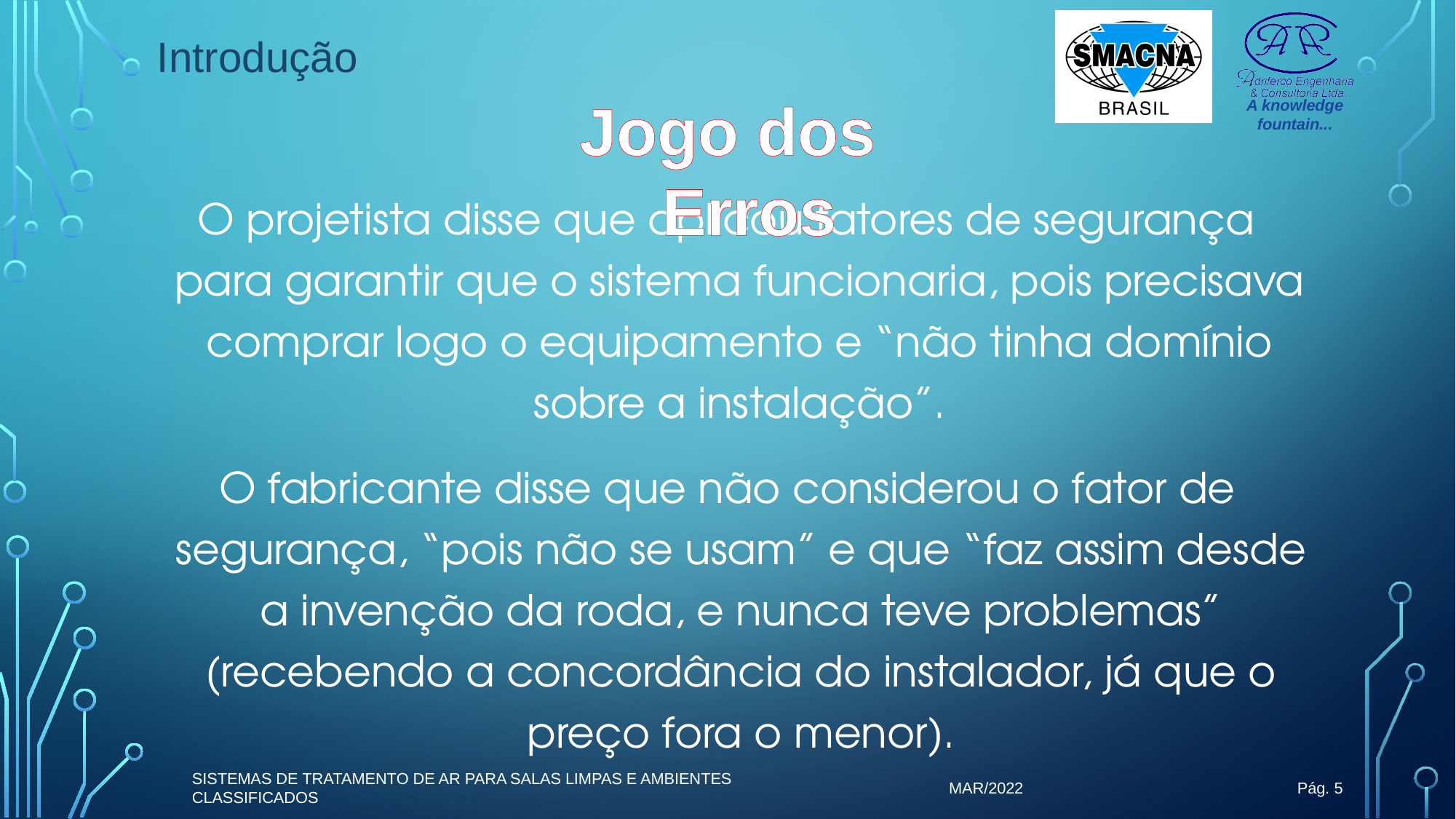

Introdução
Jogo dos Erros
O projetista disse que aplicou fatores de segurança para garantir que o sistema funcionaria, pois precisava comprar logo o equipamento e “não tinha domínio sobre a instalação”.
O fabricante disse que não considerou o fator de segurança, “pois não se usam” e que “faz assim desde a invenção da roda, e nunca teve problemas” (recebendo a concordância do instalador, já que o preço fora o menor).